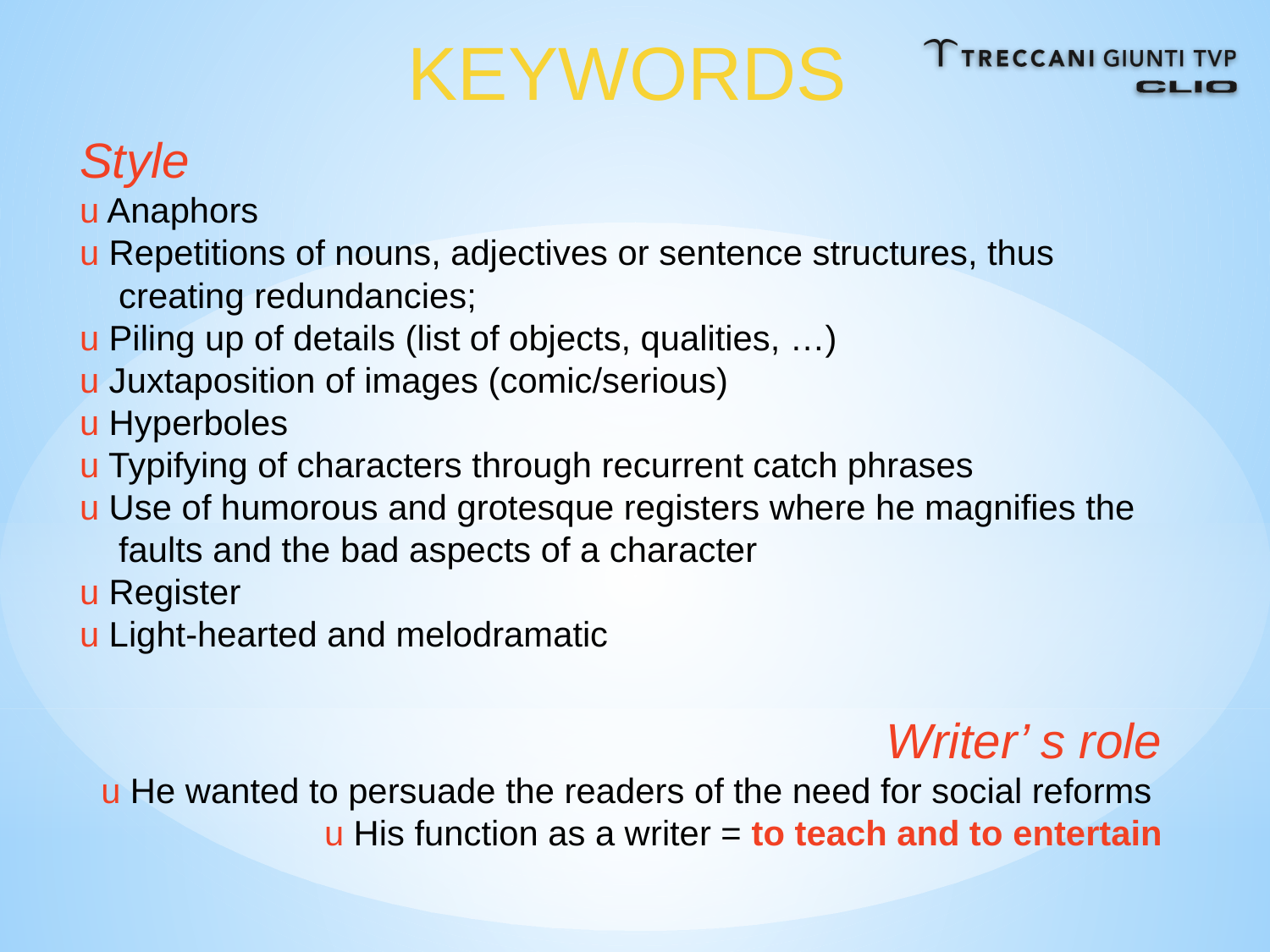

KEYWORDS
Style
u Anaphors
u Repetitions of nouns, adjectives or sentence structures, thus
    creating redundancies;
u Piling up of details (list of objects, qualities, …)
u Juxtaposition of images (comic/serious)
u Hyperboles
u Typifying of characters through recurrent catch phrases
u Use of humorous and grotesque registers where he magnifies the
    faults and the bad aspects of a character
u Register
u Light-hearted and melodramatic
Writer’ s role
u He wanted to persuade the readers of the need for social reforms
u His function as a writer = to teach and to entertain